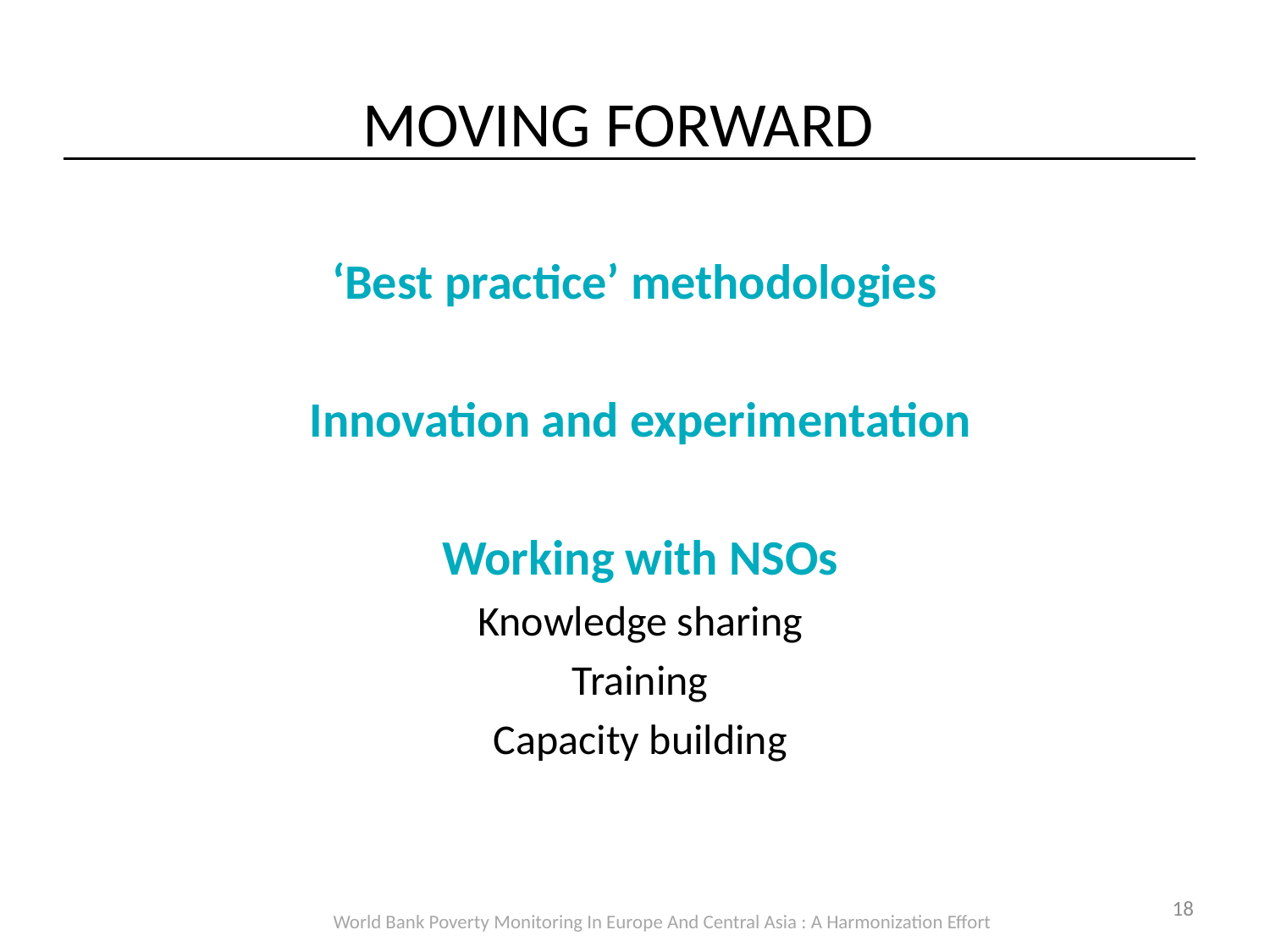

# MOVING FORWARD
‘Best practice’ methodologies

Innovation and experimentation

Working with NSOs
Knowledge sharing
Training
Capacity building

18
World Bank Poverty Monitoring In Europe And Central Asia : A Harmonization Effort